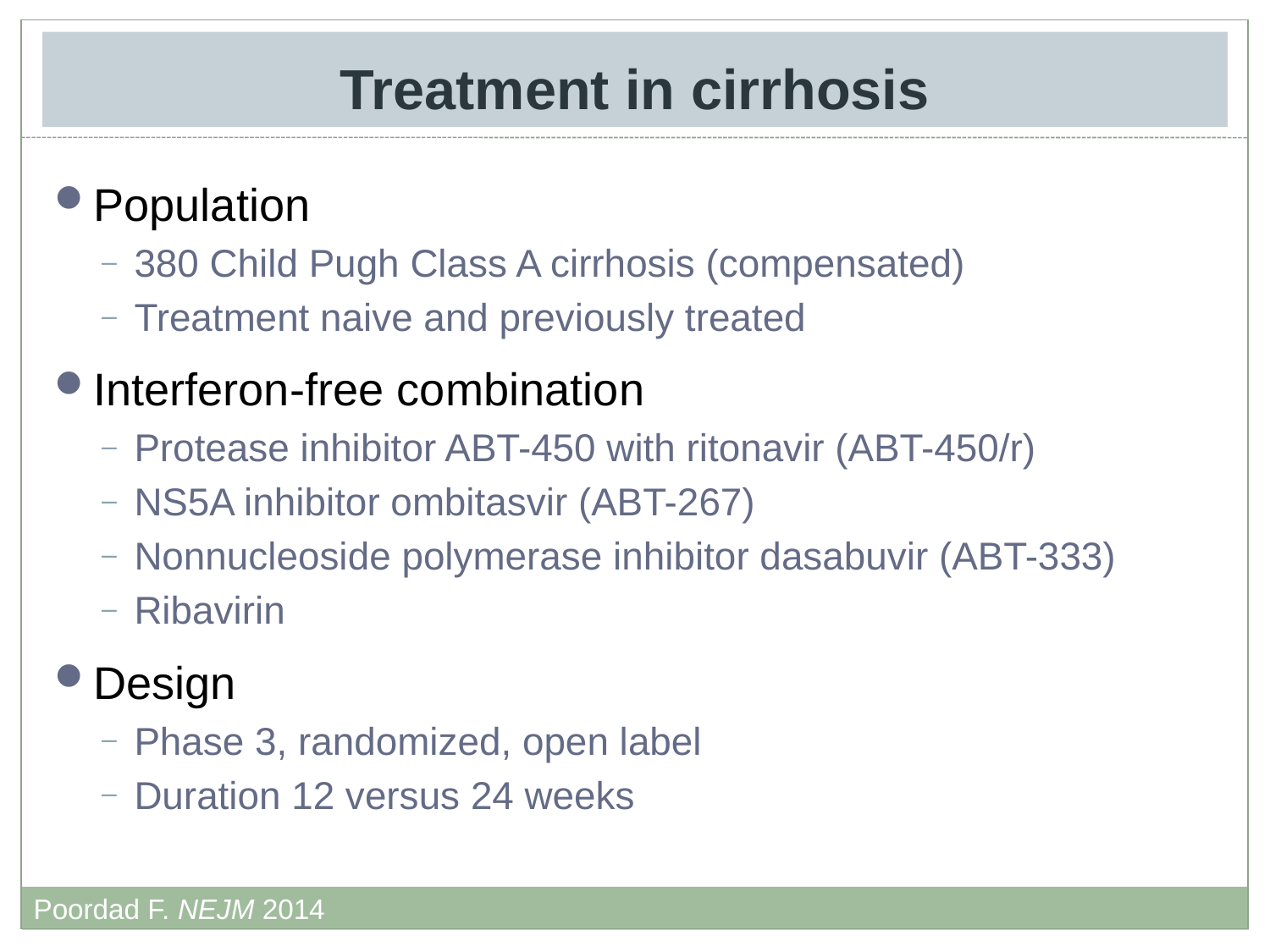

# Treatment in cirrhosis
Population
380 Child Pugh Class A cirrhosis (compensated)
Treatment naive and previously treated
Interferon-free combination
Protease inhibitor ABT-450 with ritonavir (ABT-450/r)
NS5A inhibitor ombitasvir (ABT-267)
Nonnucleoside polymerase inhibitor dasabuvir (ABT-333)
Ribavirin
Design
Phase 3, randomized, open label
Duration 12 versus 24 weeks

Poordad F. NEJM 2014